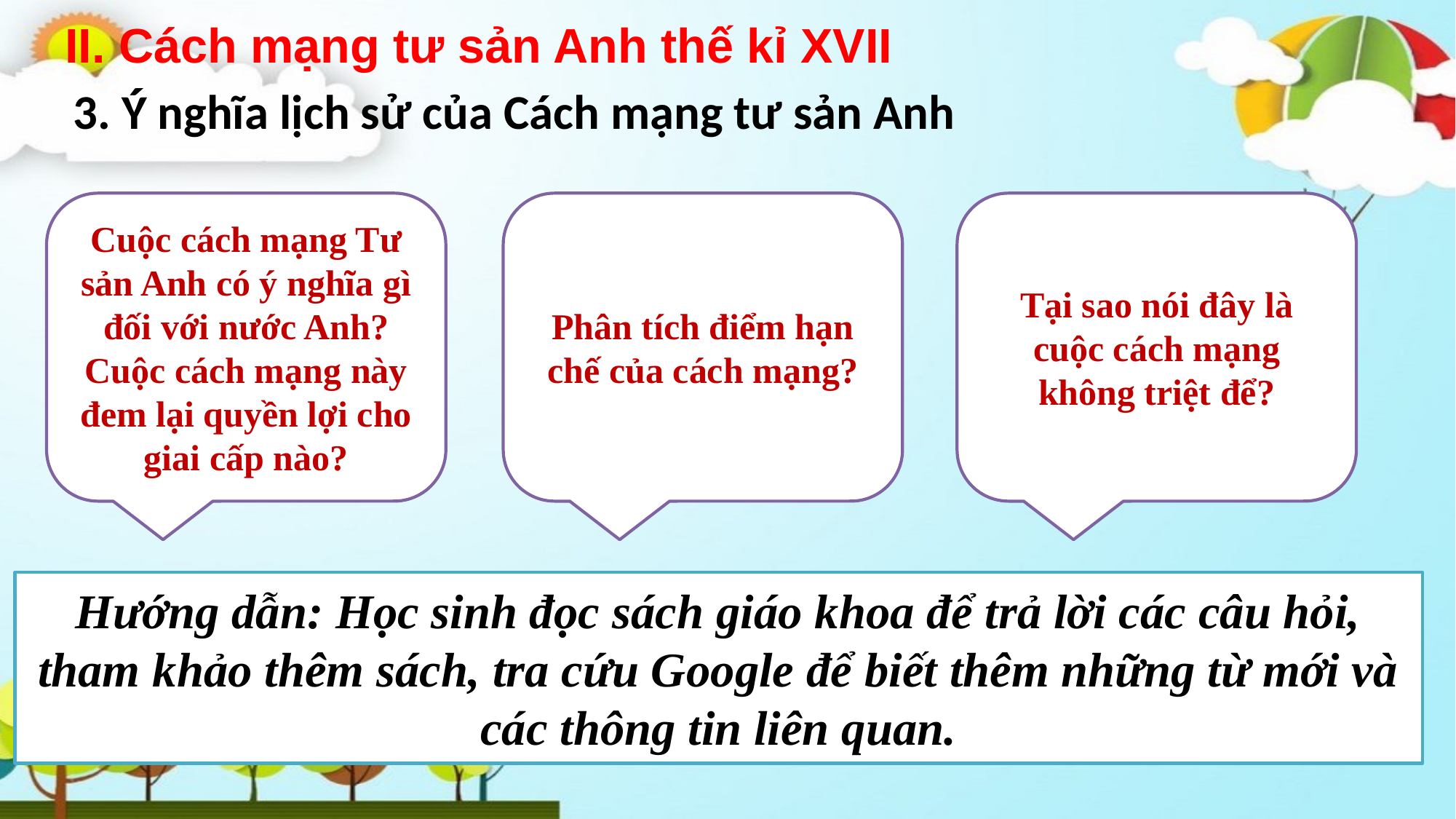

# II. Cách mạng tư sản Anh thế kỉ XVII
3. Ý nghĩa lịch sử của Cách mạng tư sản Anh
Phân tích điểm hạn chế của cách mạng?
Tại sao nói đây là cuộc cách mạng không triệt để?
Cuộc cách mạng Tư sản Anh có ý nghĩa gì đối với nước Anh? Cuộc cách mạng này đem lại quyền lợi cho giai cấp nào?
Hướng dẫn: Học sinh đọc sách giáo khoa để trả lời các câu hỏi, tham khảo thêm sách, tra cứu Google để biết thêm những từ mới và các thông tin liên quan.